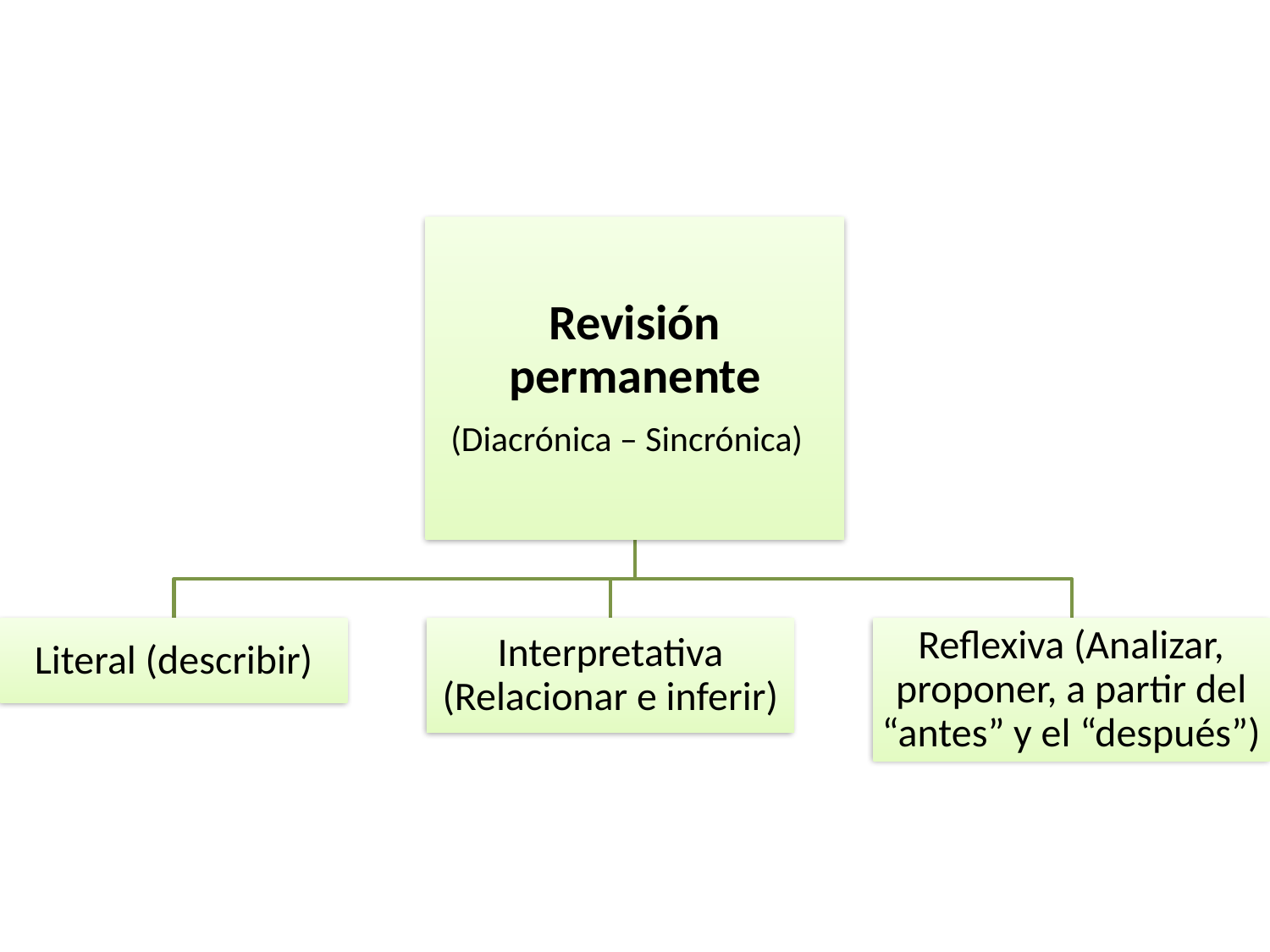

Revisión permanente
(Diacrónica – Sincrónica)
Literal (describir)
Interpretativa (Relacionar e inferir)
Reflexiva (Analizar, proponer, a partir del “antes” y el “después”)